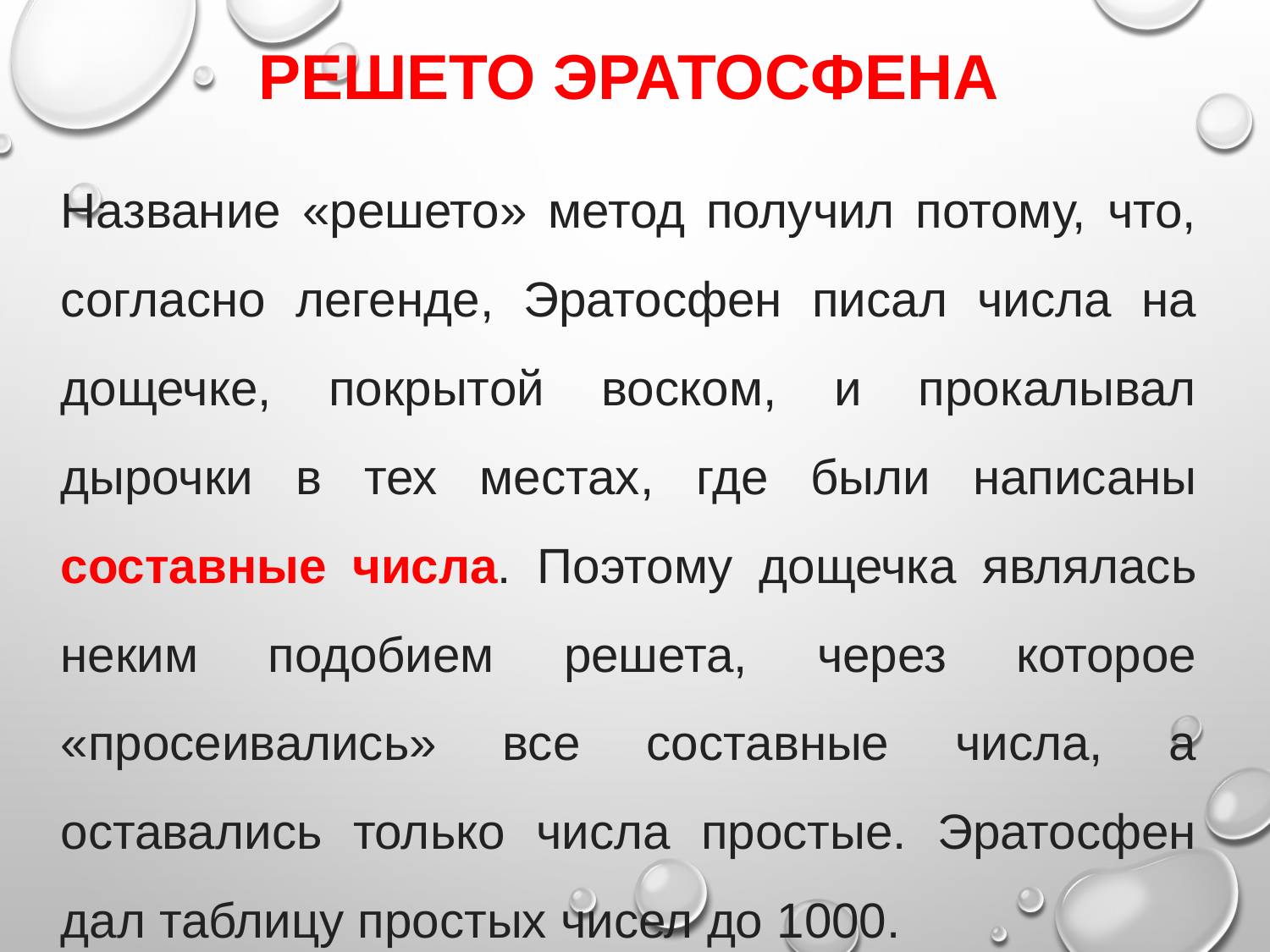

# Решето Эратосфена
Название «решето» метод получил потому, что, согласно легенде, Эратосфен писал числа на дощечке, покрытой воском, и прокалывал дырочки в тех местах, где были написаны составные числа. Поэтому дощечка являлась неким подобием решета, через которое «просеивались» все составные числа, а оставались только числа простые. Эратосфен дал таблицу простых чисел до 1000.